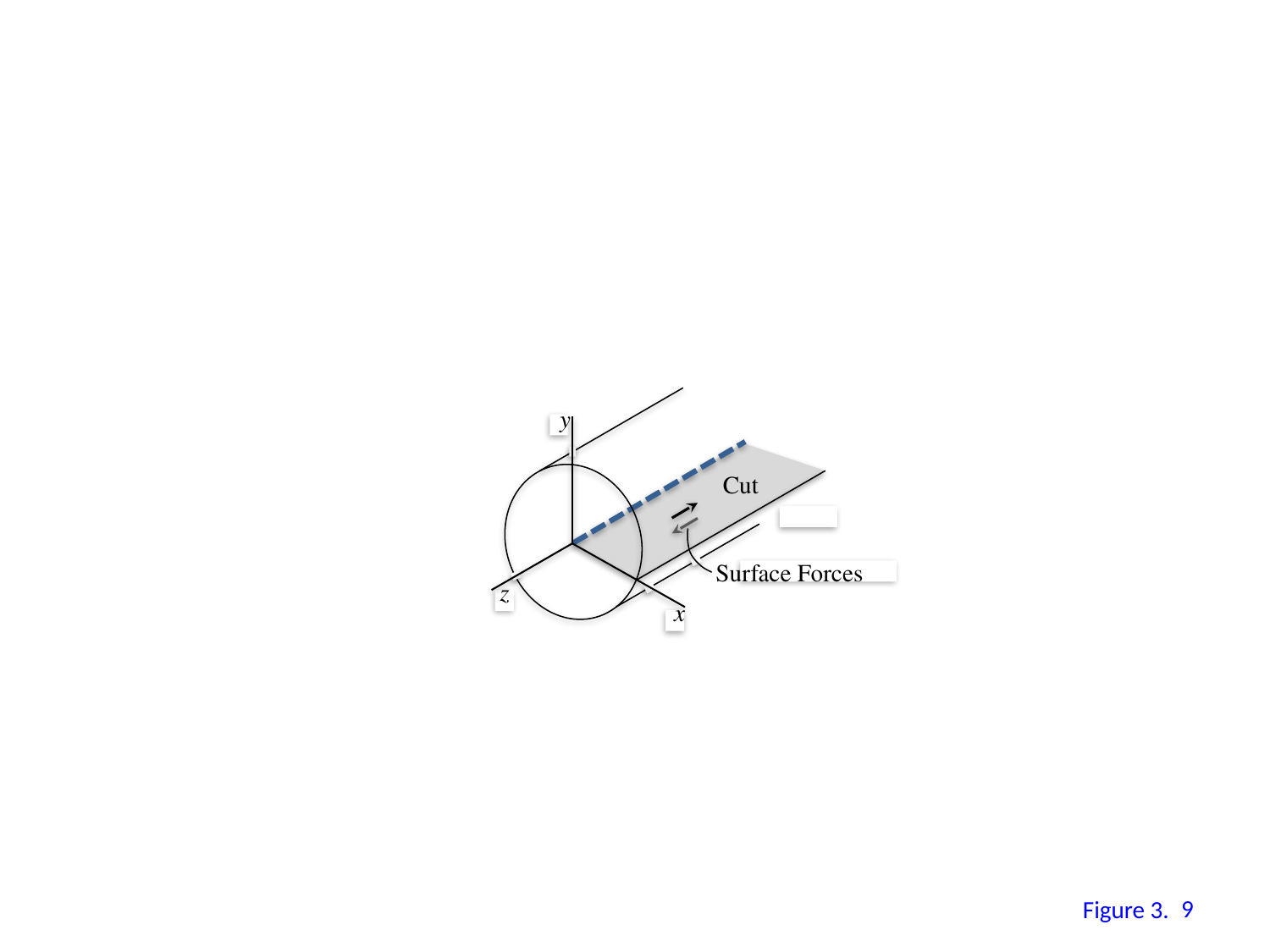

y

Cut

Surface Forces

z

x

9